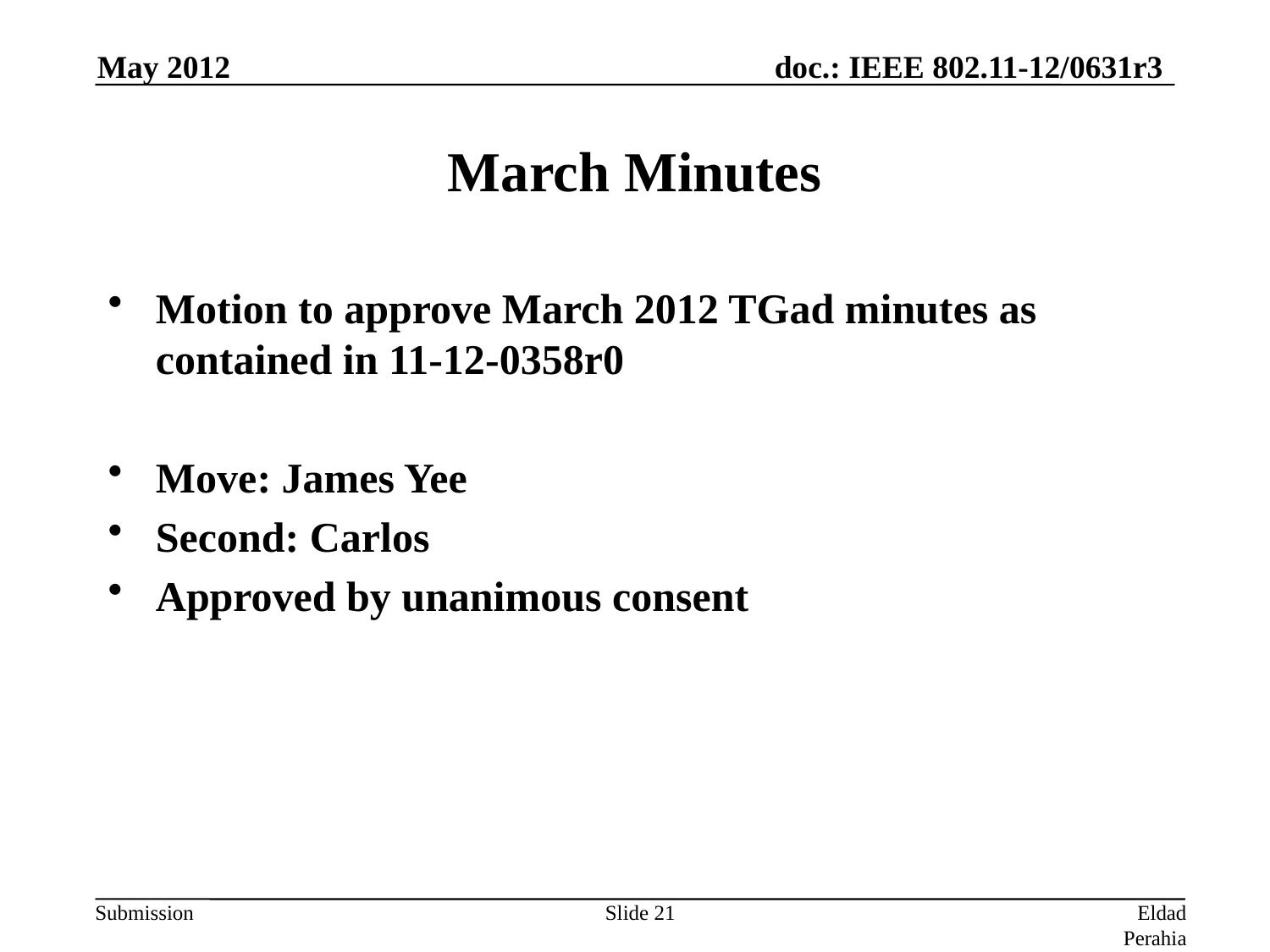

May 2012
# March Minutes
Motion to approve March 2012 TGad minutes as contained in 11-12-0358r0

Move: James Yee
Second: Carlos
Approved by unanimous consent

Slide 21
Eldad Perahia, Intel Corporation